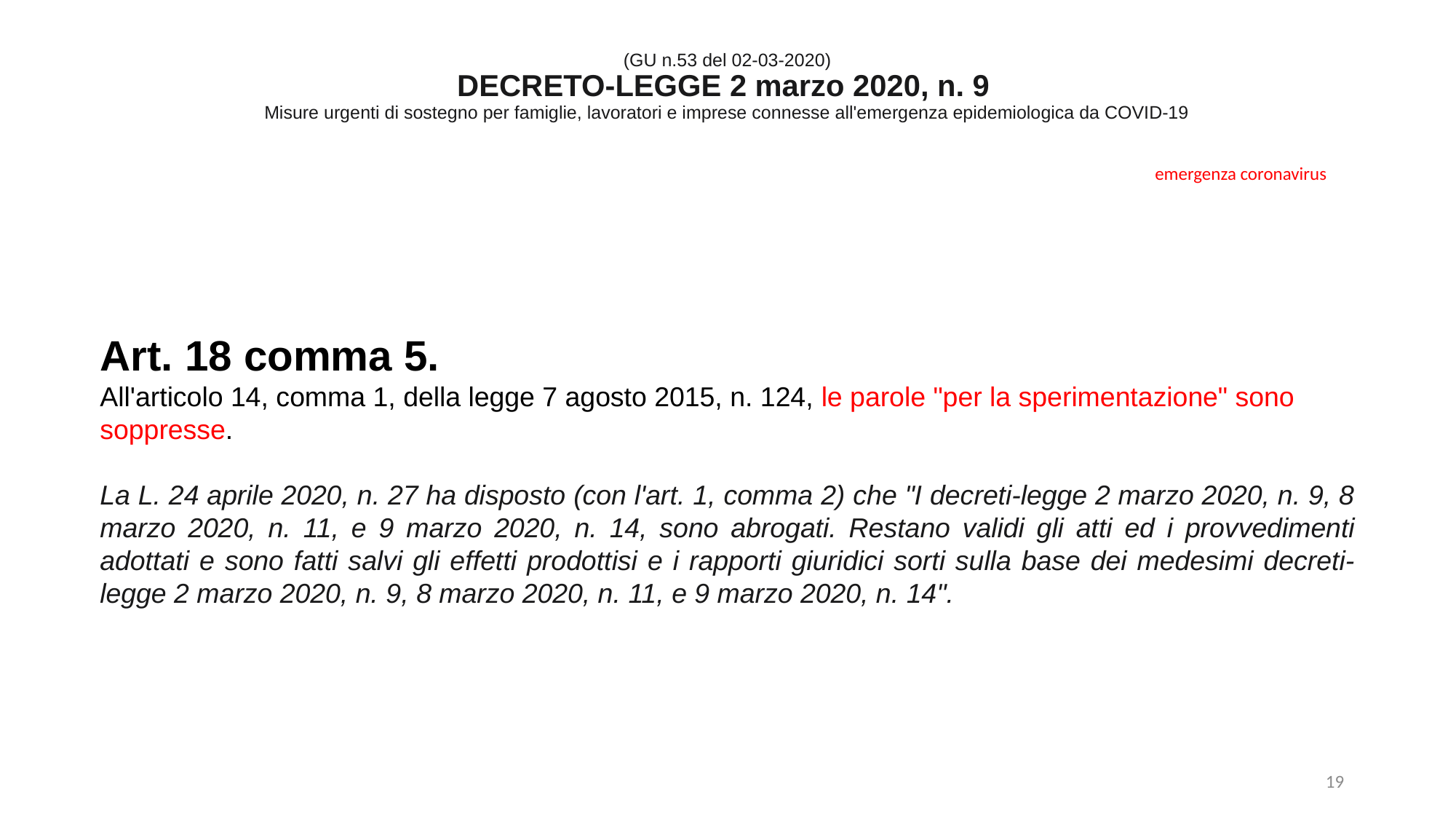

# (GU n.53 del 02-03-2020) DECRETO-LEGGE 2 marzo 2020, n. 9 Misure urgenti di sostegno per famiglie, lavoratori e imprese connesse all'emergenza epidemiologica da COVID-19 emergenza coronavirus
Art. 18 comma 5.
All'articolo 14, comma 1, della legge 7 agosto 2015, n. 124, le parole "per la sperimentazione" sono soppresse.

La L. 24 aprile 2020, n. 27 ha disposto (con l'art. 1, comma 2) che "I decreti-legge 2 marzo 2020, n. 9, 8 marzo 2020, n. 11, e 9 marzo 2020, n. 14, sono abrogati. Restano validi gli atti ed i provvedimenti adottati e sono fatti salvi gli effetti prodottisi e i rapporti giuridici sorti sulla base dei medesimi decreti-legge 2 marzo 2020, n. 9, 8 marzo 2020, n. 11, e 9 marzo 2020, n. 14".
19